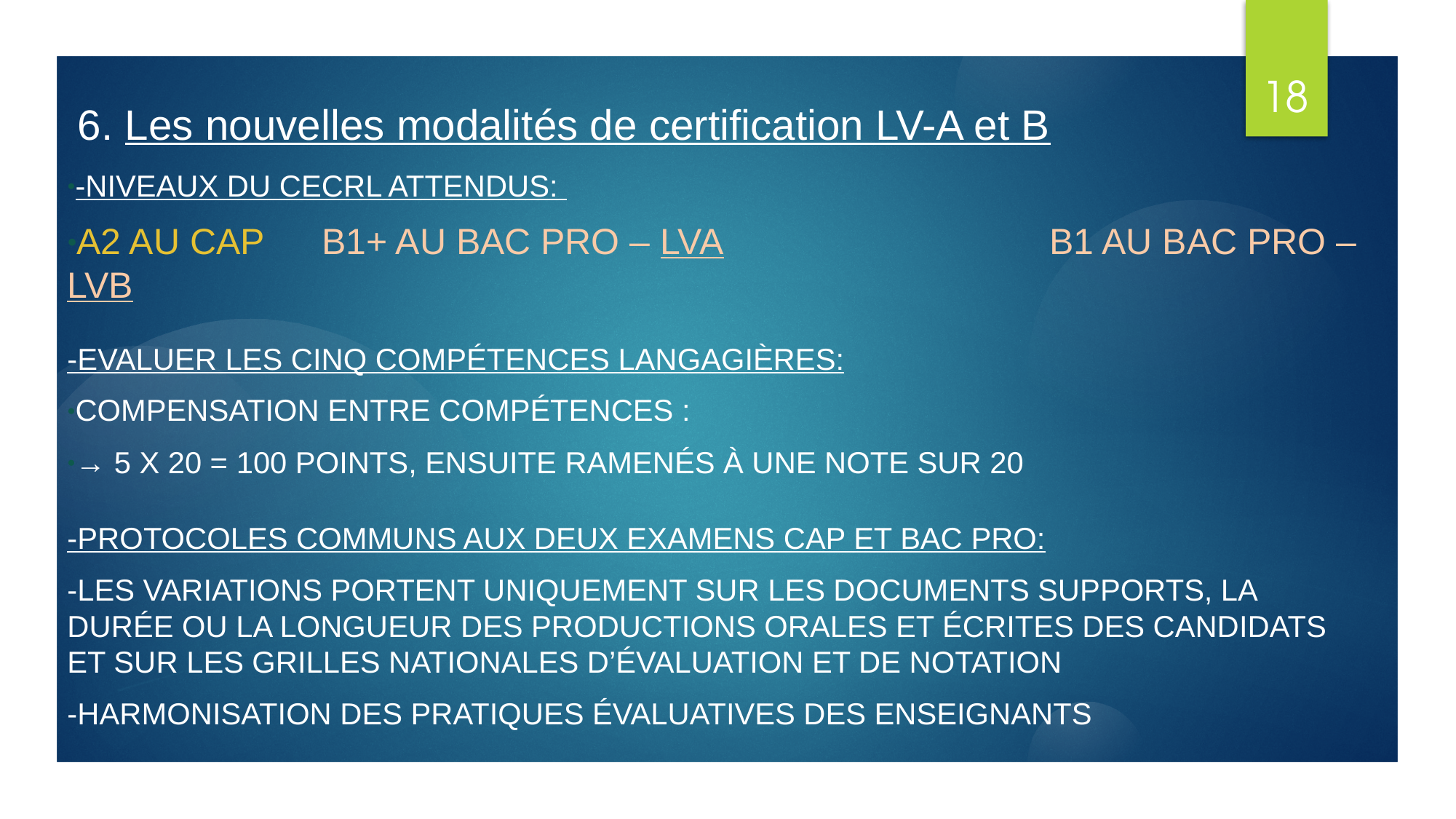

18
# 6. Les nouvelles modalités de certification LV-A et B
-Niveaux du CECRL attendus:
A2 au CAP 		B1+ au bac pro – LVA			B1 au bac pro – LVB

-Evaluer les cinq compétences langagières:
compensation entre compétences :
→ 5 x 20 = 100 points, ensuite ramenés à une note sur 20

-Protocoles communs aux deux examens CAP et Bac Pro:
-Les variations portent uniquement sur les documents supports, la durée ou la longueur des productions orales et écrites des candidats et sur les grilles nationales d’évaluation et de notation
-harmonisation des pratiques évaluatives des enseignants